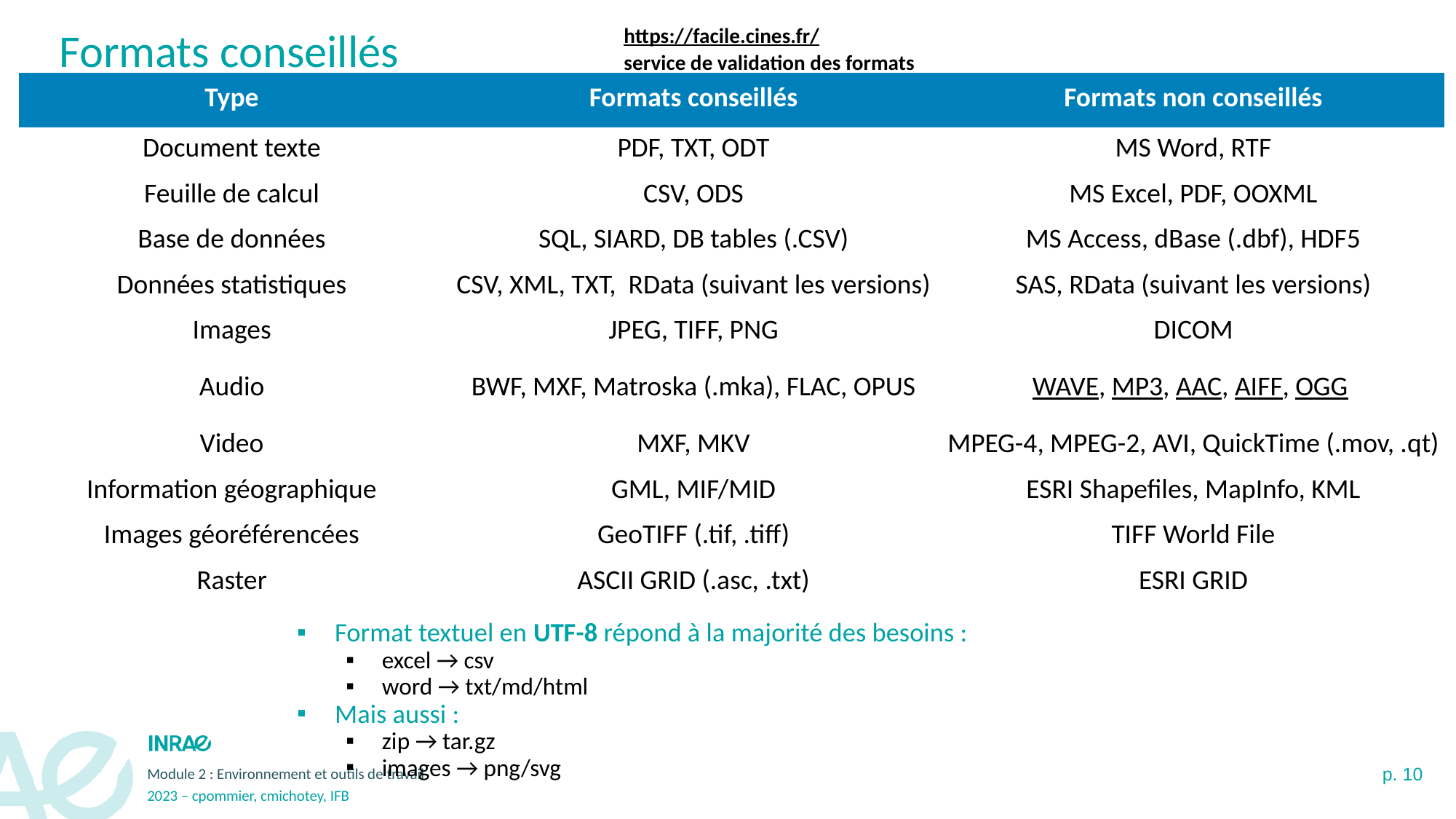

# Formats conseillés
https://facile.cines.fr/
service de validation des formats
| Type | Formats conseillés | Formats non conseillés |
| --- | --- | --- |
| Document texte | PDF, TXT, ODT | MS Word, RTF |
| Feuille de calcul | CSV, ODS | MS Excel, PDF, OOXML |
| Base de données | SQL, SIARD, DB tables (.CSV) | MS Access, dBase (.dbf), HDF5 |
| Données statistiques | CSV, XML, TXT, RData (suivant les versions) | SAS, RData (suivant les versions) |
| Images | JPEG, TIFF, PNG | DICOM |
| Audio | BWF, MXF, Matroska (.mka), FLAC, OPUS | WAVE, MP3, AAC, AIFF, OGG |
| Video | MXF, MKV | MPEG-4, MPEG-2, AVI, QuickTime (.mov, .qt) |
| Information géographique | GML, MIF/MID | ESRI Shapefiles, MapInfo, KML |
| Images géoréférencées | GeoTIFF (.tif, .tiff) | TIFF World File |
| Raster | ASCII GRID (.asc, .txt) | ESRI GRID |

Format textuel en UTF-8 répond à la majorité des besoins :
excel → csv
word → txt/md/html
Mais aussi :
zip → tar.gz
images → png/svg